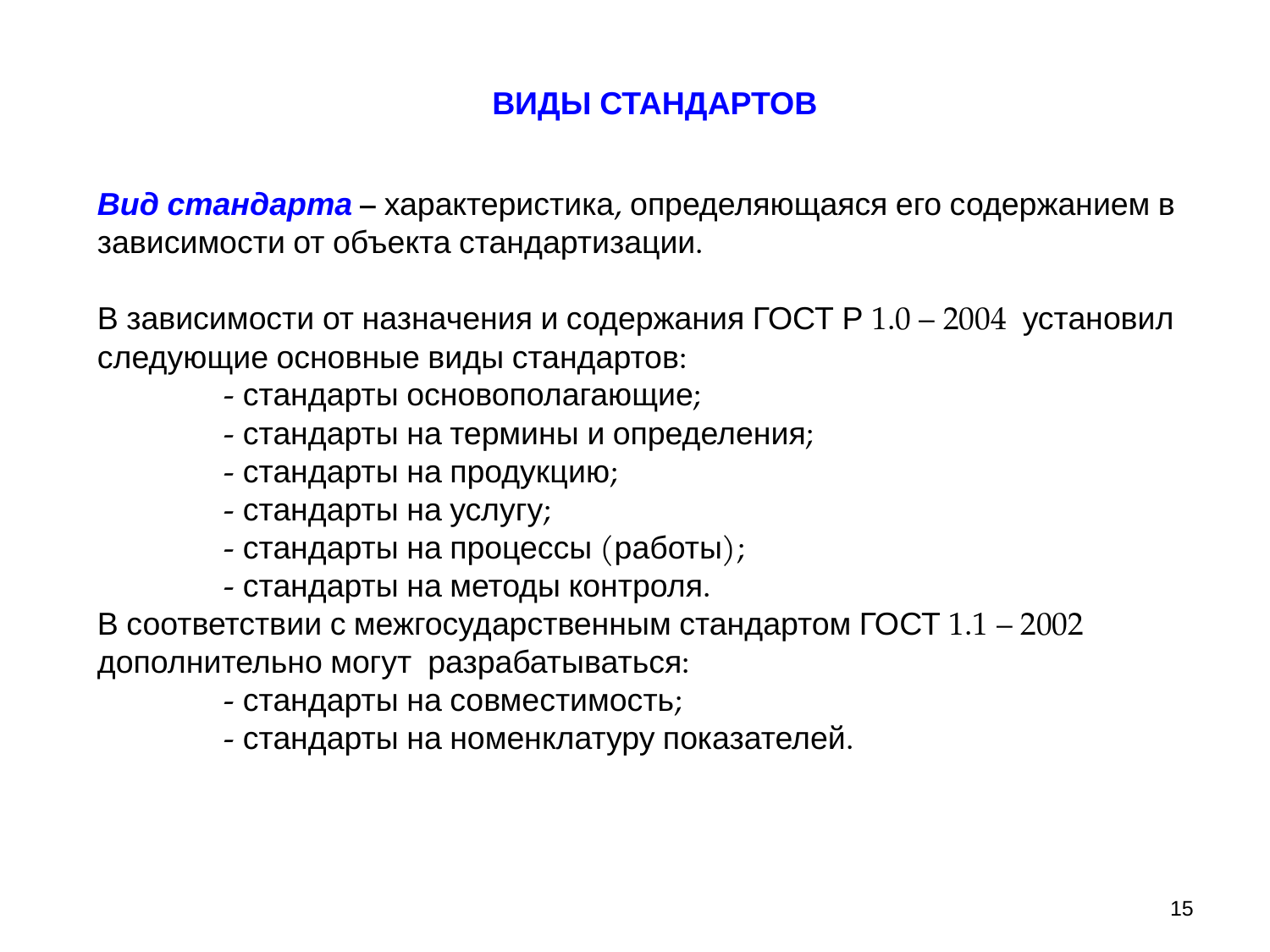

ВИДЫ СТАНДАРТОВ

Вид стандарта – характеристика, определяющаяся его содержанием в зависимости от объекта стандартизации.

В зависимости от назначения и содержания ГОСТ Р 1.0 – 2004  установил следующие основные виды стандартов:
	- стандарты основополагающие;
	- стандарты на термины и определения;
	- стандарты на продукцию;
     	- стандарты на услугу;
     	- стандарты на процессы (работы);
     	- стандарты на методы контроля.
В соответствии с межгосударственным стандартом ГОСТ 1.1 – 2002 дополнительно могут  разрабатываться:
     	- стандарты на совместимость;
     	- стандарты на номенклатуру показателей.
15